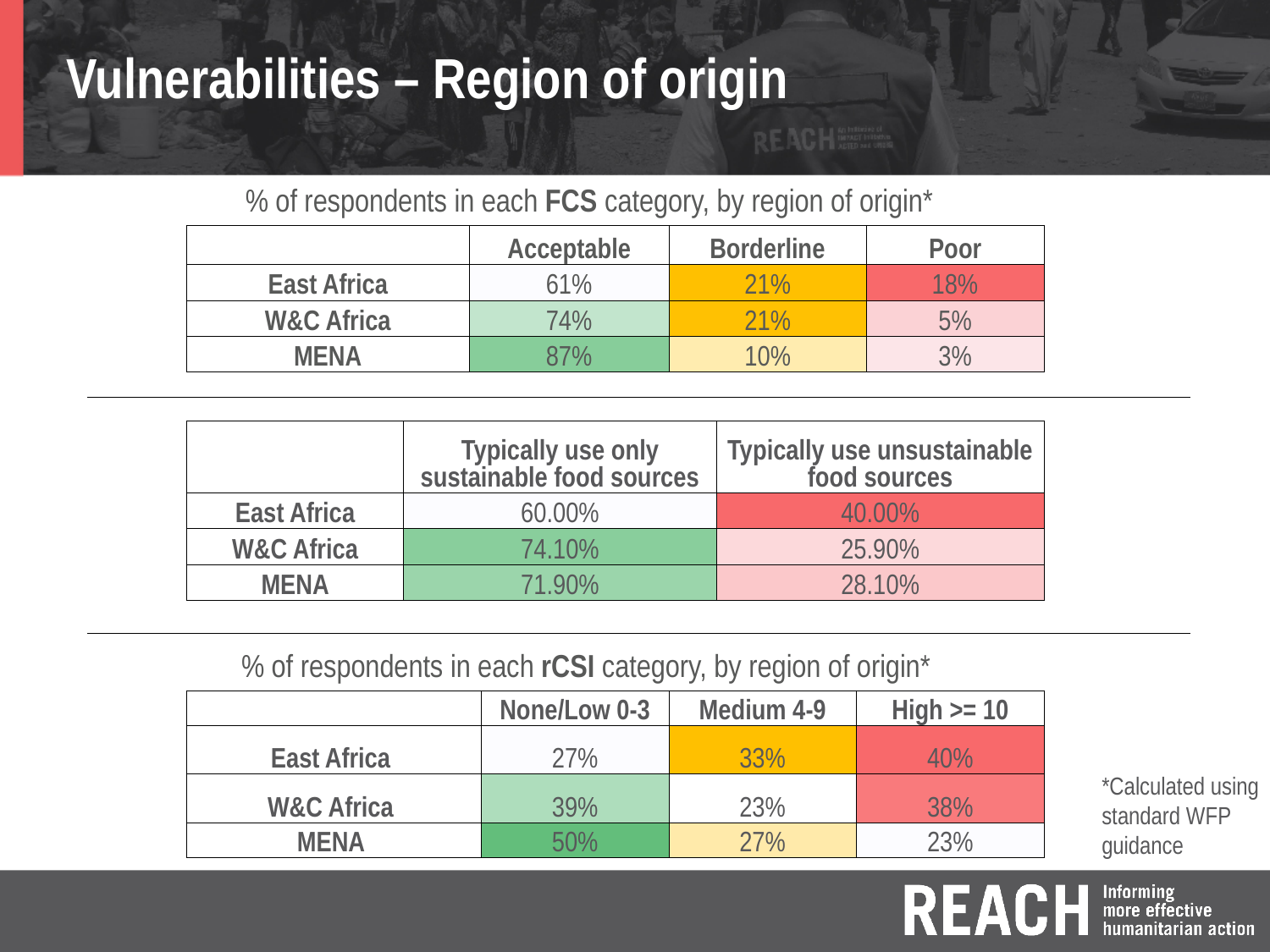

# Vulnerabilities – Region of origin
% of respondents in each FCS category, by region of origin*
|  | Acceptable | Borderline | Poor |
| --- | --- | --- | --- |
| East Africa | 61% | 21% | 18% |
| W&C Africa | 74% | 21% | 5% |
| MENA | 87% | 10% | 3% |
|  | Typically use only sustainable food sources | Typically use unsustainable food sources |
| --- | --- | --- |
| East Africa | 60.00% | 40.00% |
| W&C Africa | 74.10% | 25.90% |
| MENA | 71.90% | 28.10% |
% of respondents in each rCSI category, by region of origin*
|  | None/Low 0-3 | Medium 4-9 | High >= 10 |
| --- | --- | --- | --- |
| East Africa | 27% | 33% | 40% |
| W&C Africa | 39% | 23% | 38% |
| MENA | 50% | 27% | 23% |
*Calculated using standard WFP guidance